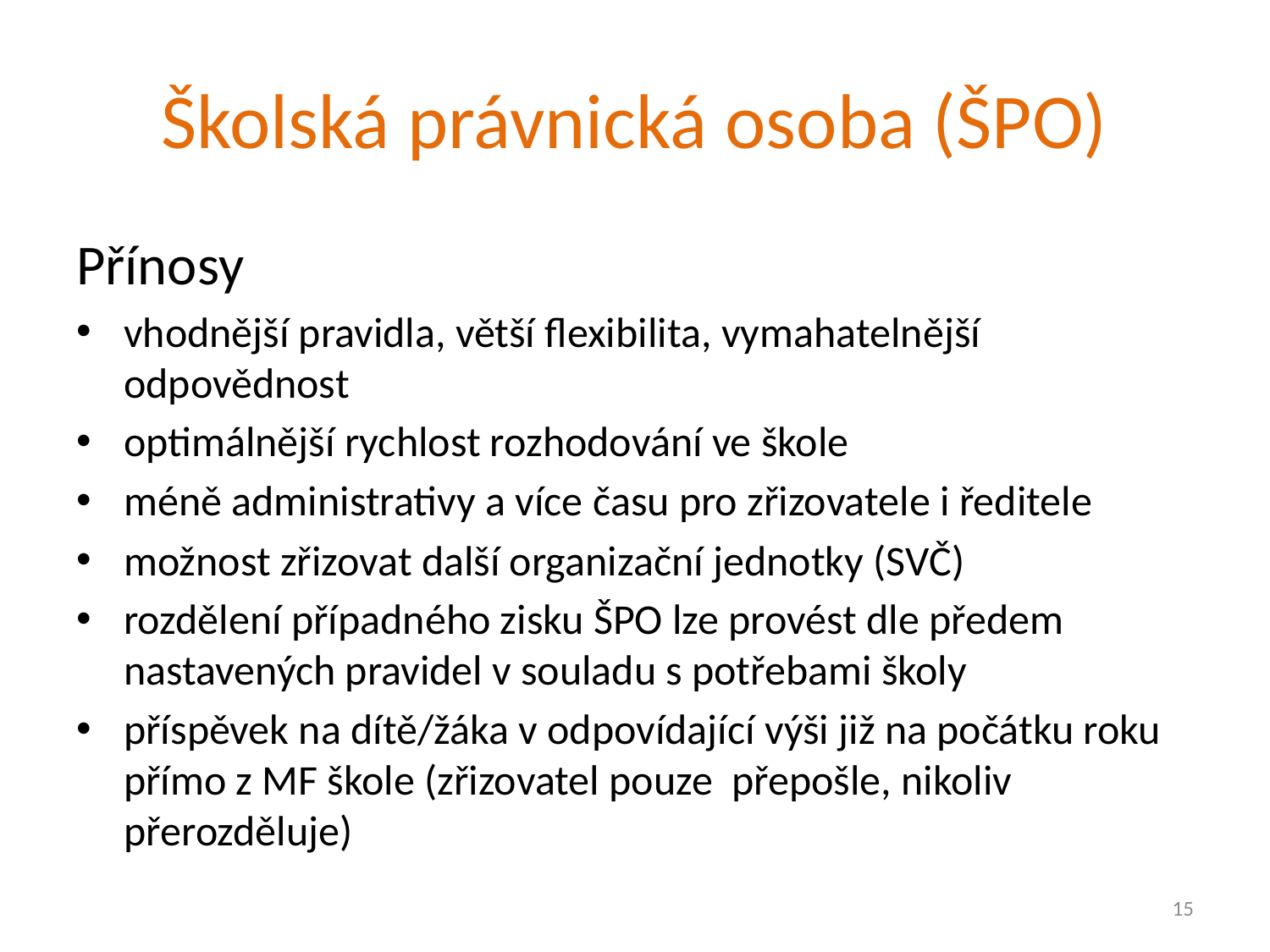

# Školská právnická osoba (ŠPO)
Přínosy
vhodnější pravidla, větší flexibilita, vymahatelnější odpovědnost
optimálnější rychlost rozhodování ve škole
méně administrativy a více času pro zřizovatele i ředitele
možnost zřizovat další organizační jednotky (SVČ)
rozdělení případného zisku ŠPO lze provést dle předem nastavených pravidel v souladu s potřebami školy
příspěvek na dítě/žáka v odpovídající výši již na počátku roku přímo z MF škole (zřizovatel pouze  přepošle, nikoliv přerozděluje)

15